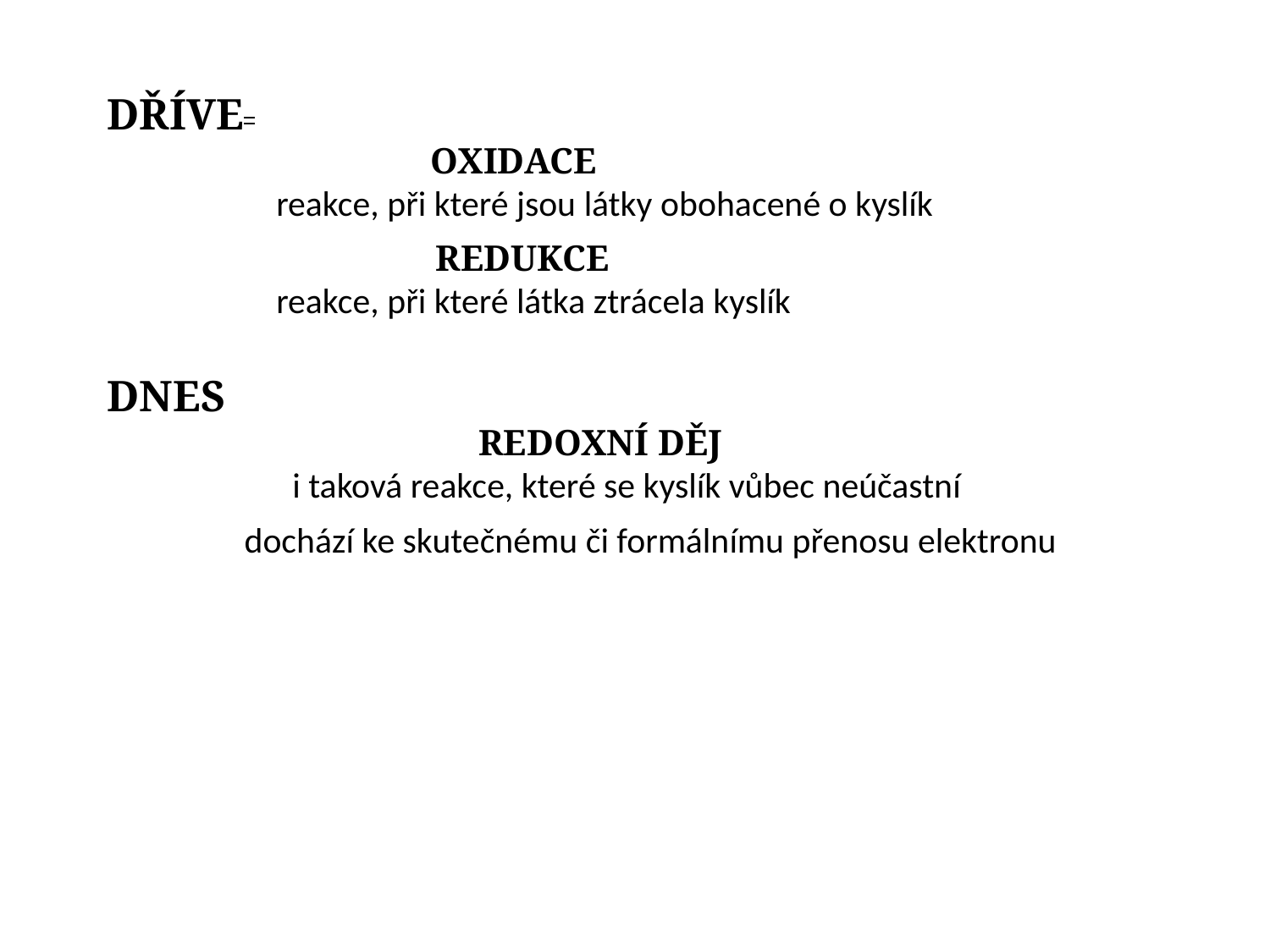

DŘÍVE
OXIDACE
                     reakce, při které jsou látky obohacené o kyslík

REDUKCE
                     reakce, při které látka ztrácela kyslík
DNES
 REDOXNÍ DĚJ
                       i taková reakce, které se kyslík vůbec neúčastní

                 dochází ke skutečnému či formálnímu přenosu elektronu